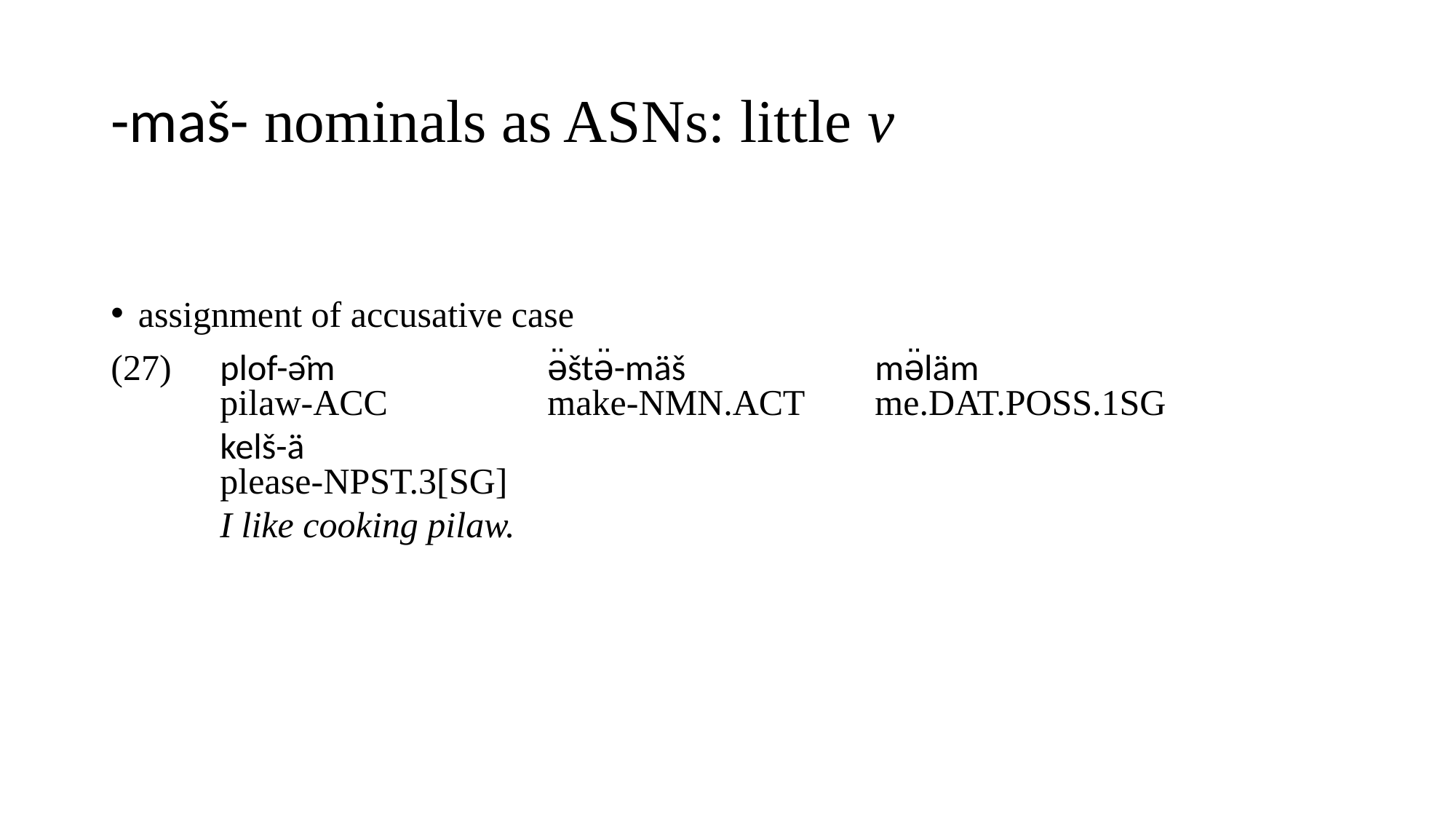

# -maš- nominals as ASNs: little v
assignment of accusative case
(27)	plof-ə̑m		ə̈štə̈-mäš 		mə̈läm
	pilaw-acc		make-nmn.act	me.dat.poss.1sg
	kelš-ä
	please-npst.3[sg]
	I like cooking pilaw.